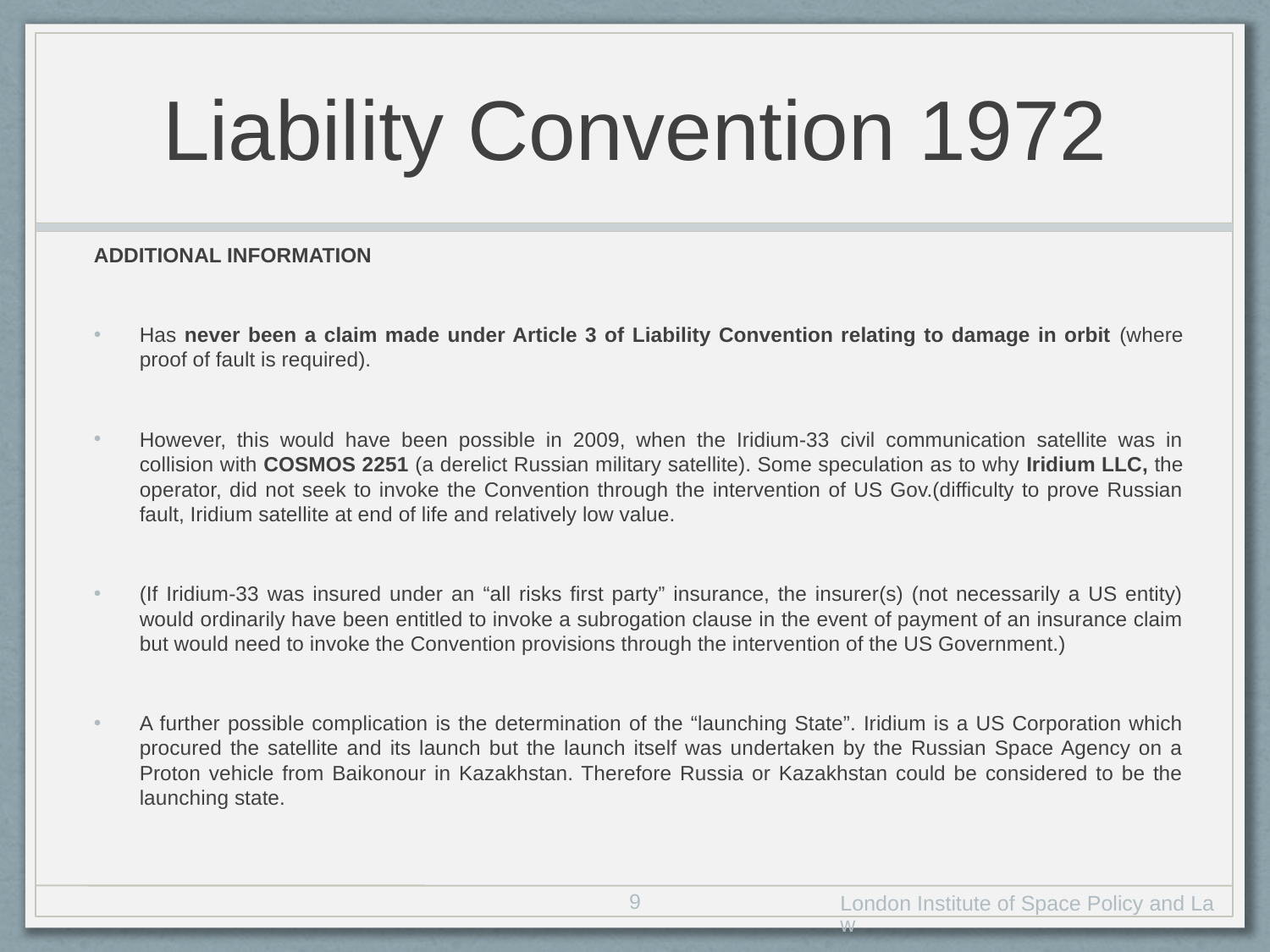

# Liability Convention 1972
ADDITIONAL INFORMATION

Has never been a claim made under Article 3 of Liability Convention relating to damage in orbit (where proof of fault is required).

However, this would have been possible in 2009, when the Iridium-33 civil communication satellite was in collision with COSMOS 2251 (a derelict Russian military satellite). Some speculation as to why Iridium LLC, the operator, did not seek to invoke the Convention through the intervention of US Gov.(difficulty to prove Russian fault, Iridium satellite at end of life and relatively low value.

(If Iridium-33 was insured under an “all risks first party” insurance, the insurer(s) (not necessarily a US entity) would ordinarily have been entitled to invoke a subrogation clause in the event of payment of an insurance claim but would need to invoke the Convention provisions through the intervention of the US Government.)

A further possible complication is the determination of the “launching State”. Iridium is a US Corporation which procured the satellite and its launch but the launch itself was undertaken by the Russian Space Agency on a Proton vehicle from Baikonour in Kazakhstan. Therefore Russia or Kazakhstan could be considered to be the launching state.

9
London Institute of Space Policy and Law